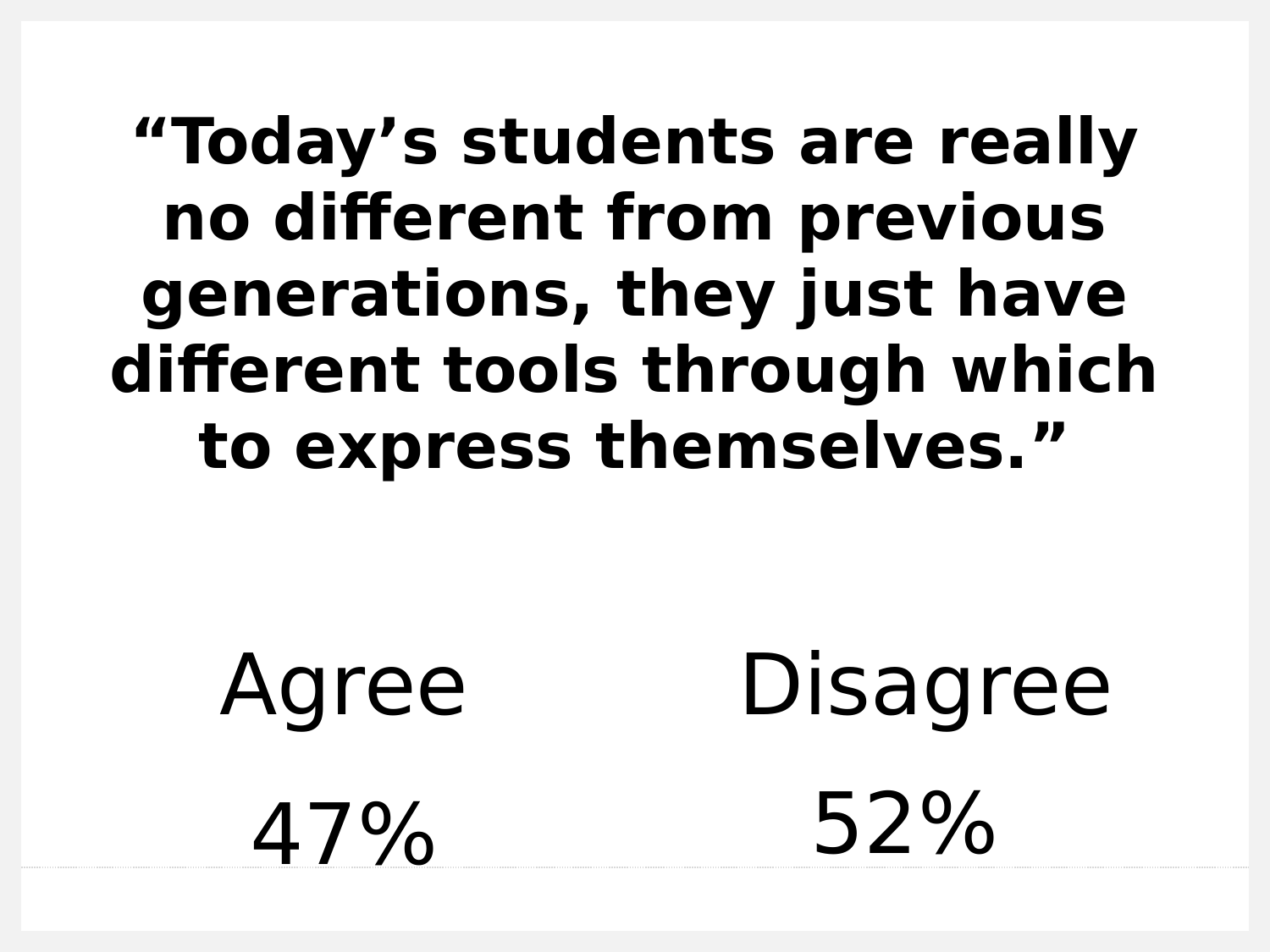

# “Today’s students are really no different from previous generations, they just have different tools through which to express themselves.”
Agree
Disagree
52%
47%